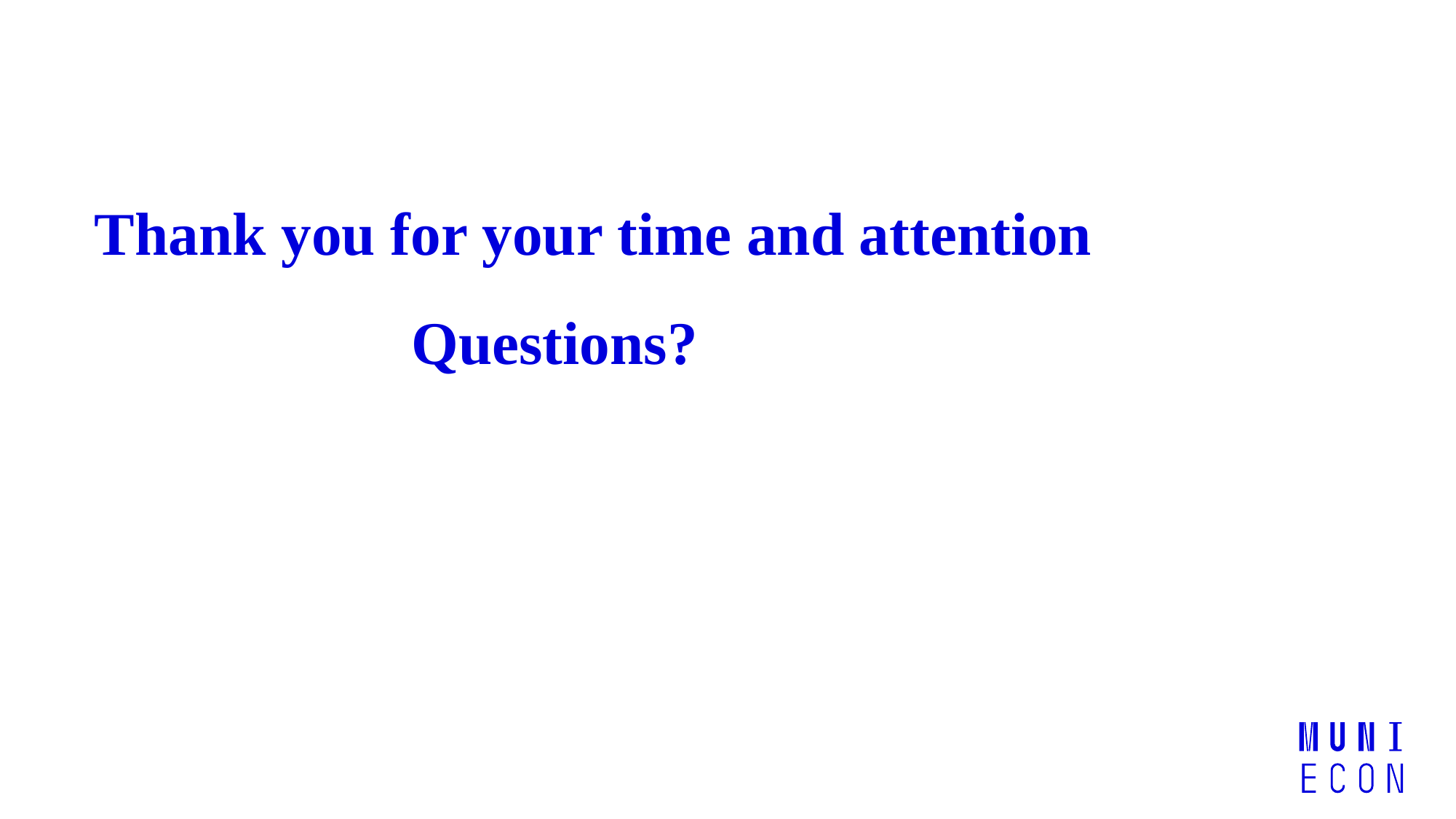

Thank you for your time and attention

                     Questions?